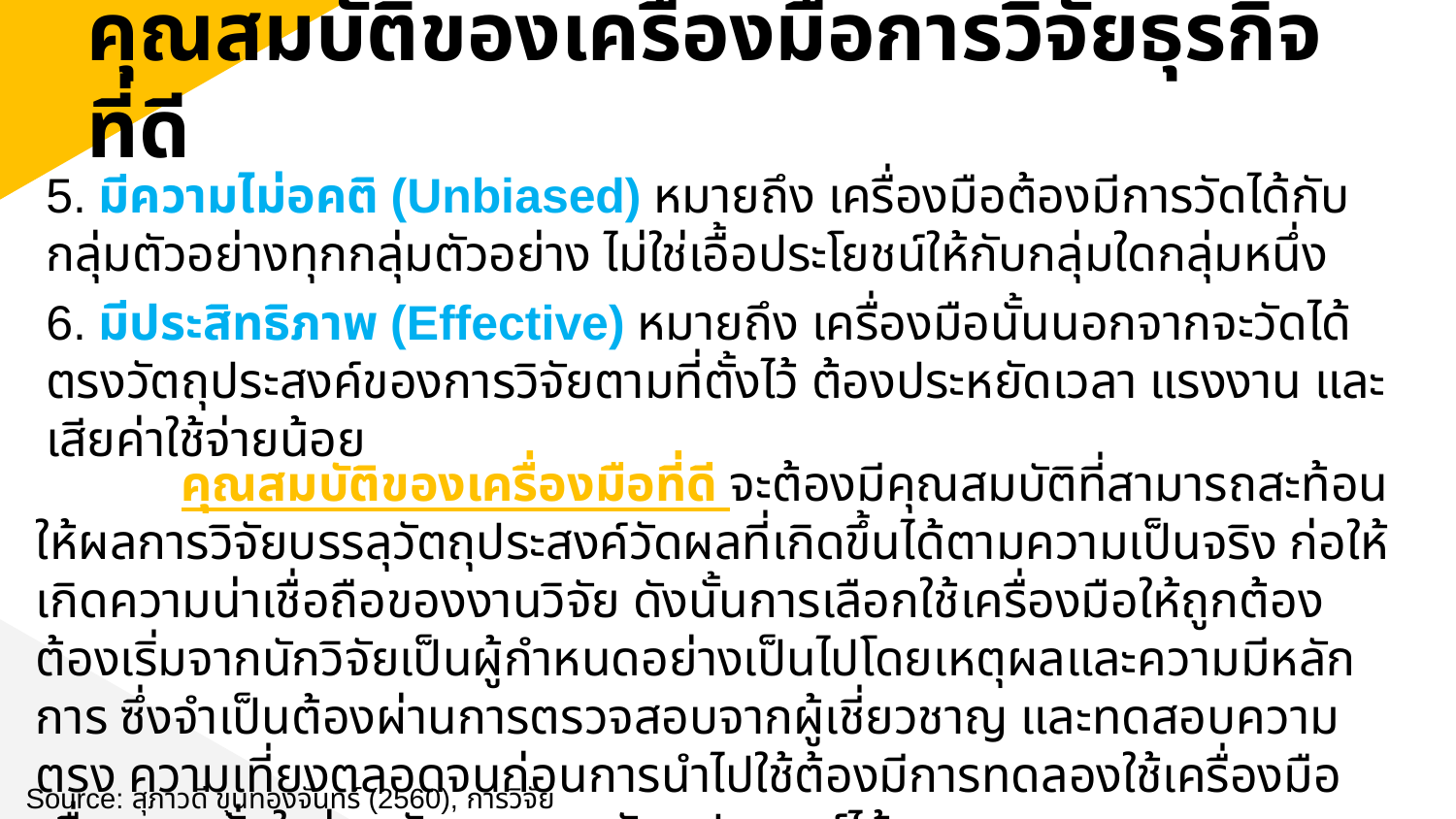

คุณสมบัติของเครื่องมือการวิจัยธุรกิจที่ดี
5. มีความไม่อคติ (Unbiased) หมายถึง เครื่องมือต้องมีการวัดได้กับกลุ่มตัวอย่างทุกกลุ่มตัวอย่าง ไม่ใช่เอื้อประโยชน์ให้กับกลุ่มใดกลุ่มหนึ่ง
6. มีประสิทธิภาพ (Effective) หมายถึง เครื่องมือนั้นนอกจากจะวัดได้ตรงวัตถุประสงค์ของการวิจัยตามที่ตั้งไว้ ต้องประหยัดเวลา แรงงาน และเสียค่าใช้จ่ายน้อย
	คุณสมบัติของเครื่องมือที่ดี จะต้องมีคุณสมบัติที่สามารถสะท้อนให้ผลการวิจัยบรรลุวัตถุประสงค์วัดผลที่เกิดขึ้นได้ตามความเป็นจริง ก่อให้เกิดความน่าเชื่อถือของงานวิจัย ดังนั้นการเลือกใช้เครื่องมือให้ถูกต้อง ต้องเริ่มจากนักวิจัยเป็นผู้กำหนดอย่างเป็นไปโดยเหตุผลและความมีหลักการ ซึ่งจำเป็นต้องผ่านการตรวจสอบจากผู้เชี่ยวชาญ และทดสอบความตรง ความเที่ยงตลอดจนก่อนการนำไปใช้ต้องมีการทดลองใช้เครื่องมือ เพื่อความมั่นใจว่าจะวัดตรงตามวัตถุประสงค์ได้
Source: สุภาวดี ขุนทองจันทร์ (2560), การวิจัยธุรกิจ